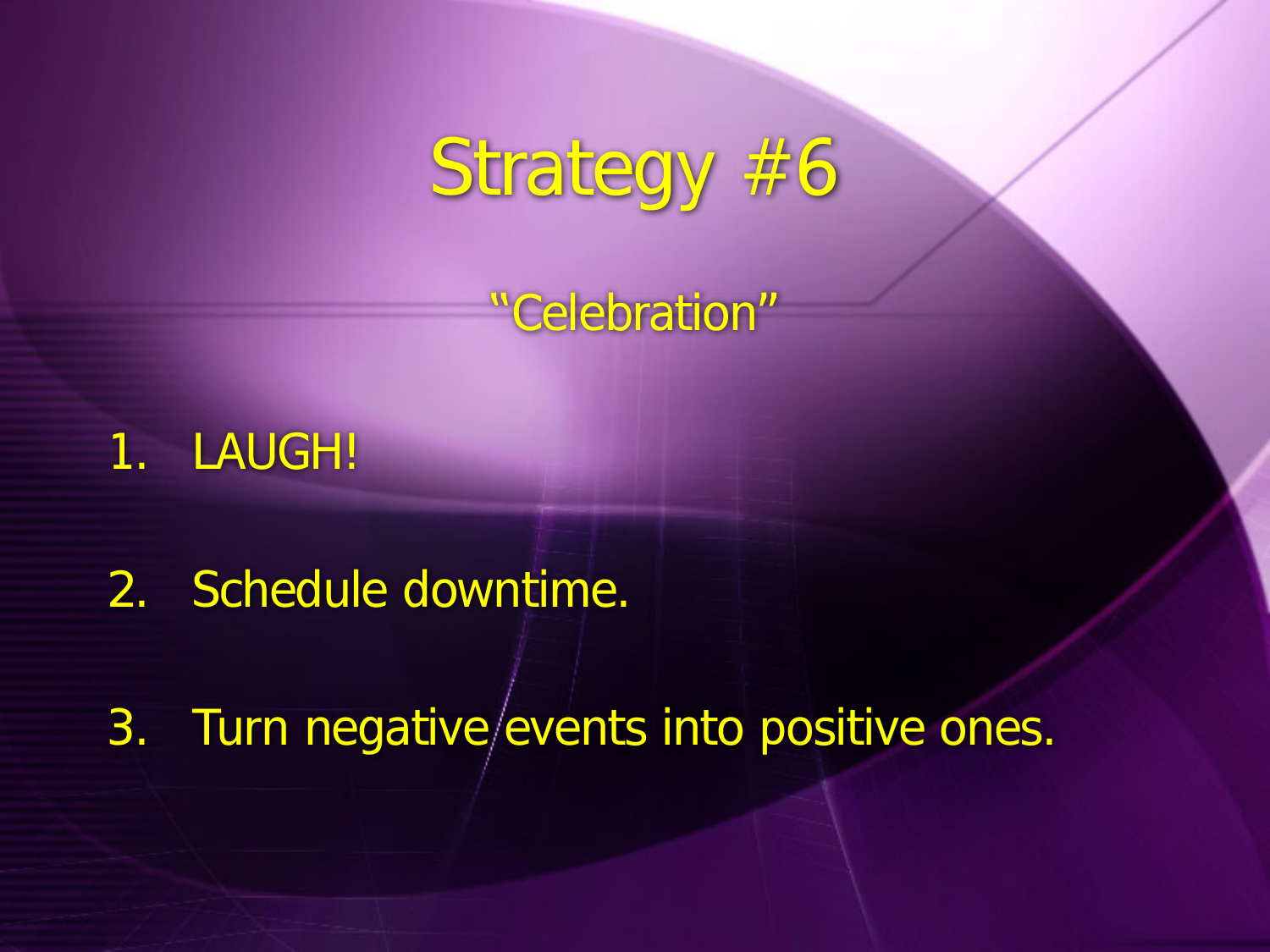

# Strategy #6
“Celebration”

LAUGH!

Schedule downtime.

Turn negative events into positive ones.